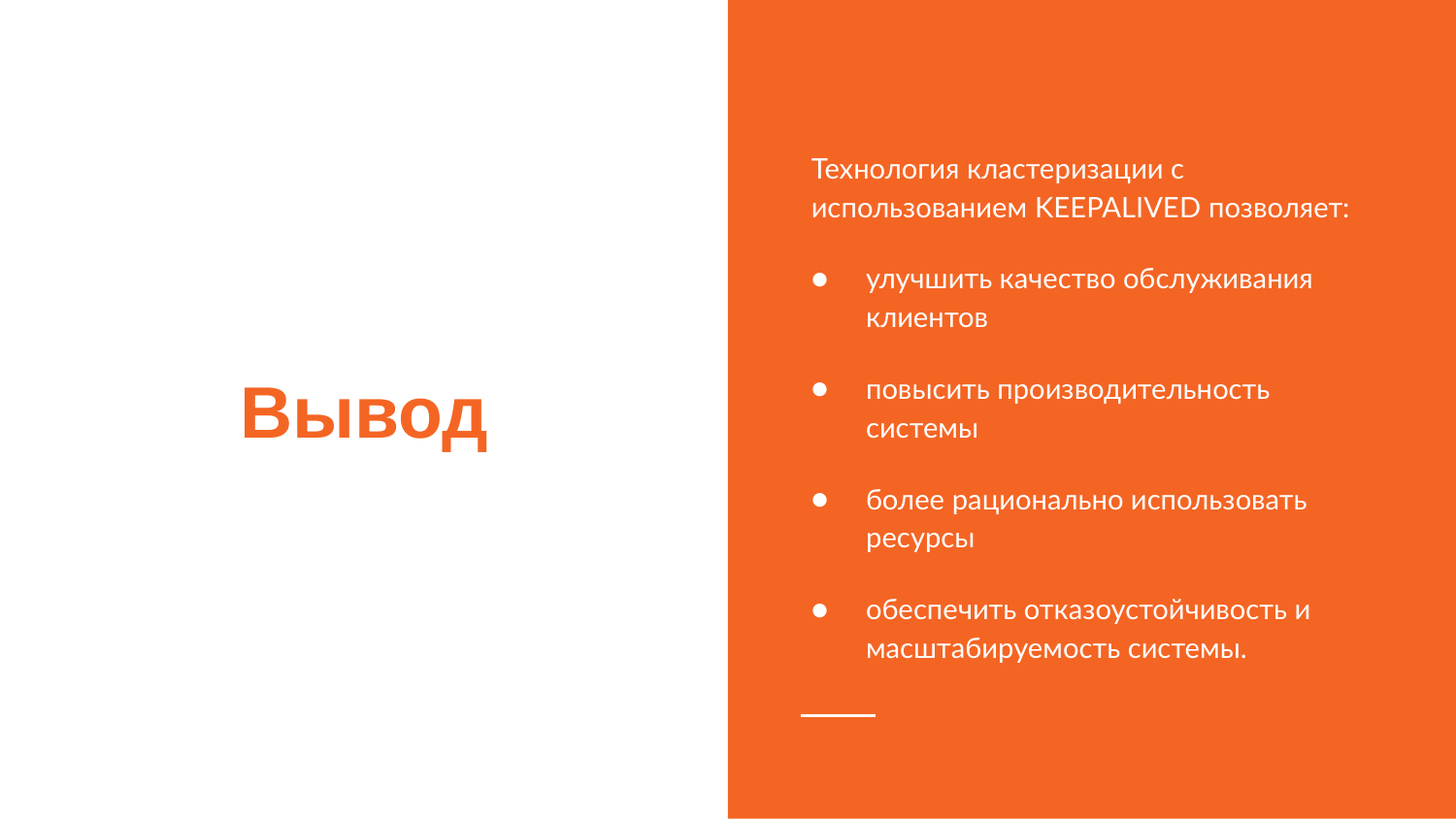

Технология кластеризации с использованием KEEPALIVED позволяет:
улучшить качество обслуживания клиентов
повысить производительность системы
более рационально использовать ресурсы
обеспечить отказоустойчивость и масштабируемость системы.

# Вывод